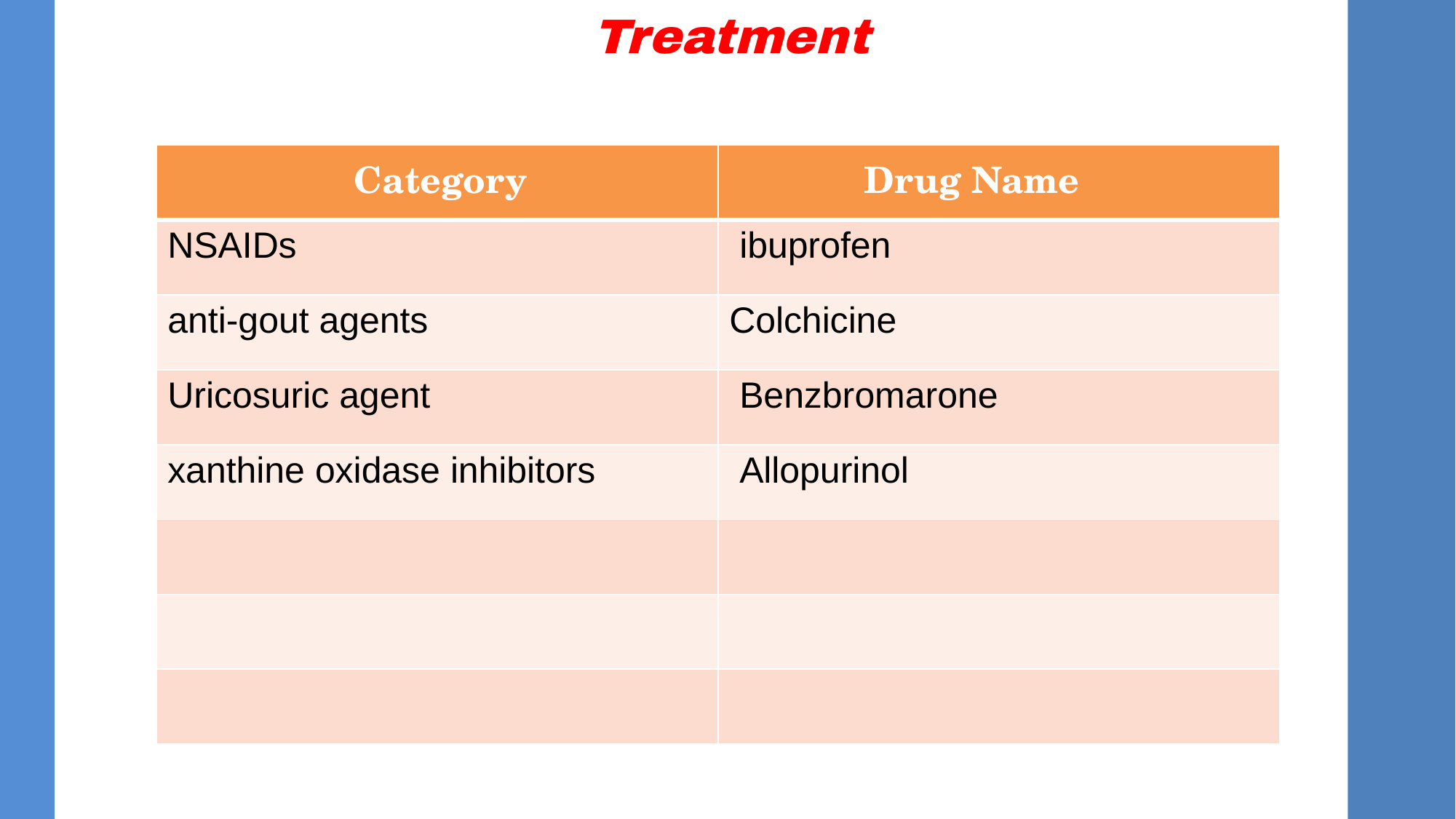

Treatment
| Category | Drug Name |
| --- | --- |
| NSAIDs | ibuprofen |
| anti-gout agents | Colchicine |
| Uricosuric agent | Benzbromarone |
| xanthine oxidase inhibitors | Allopurinol |
|  |  |
|  |  |
|  |  |